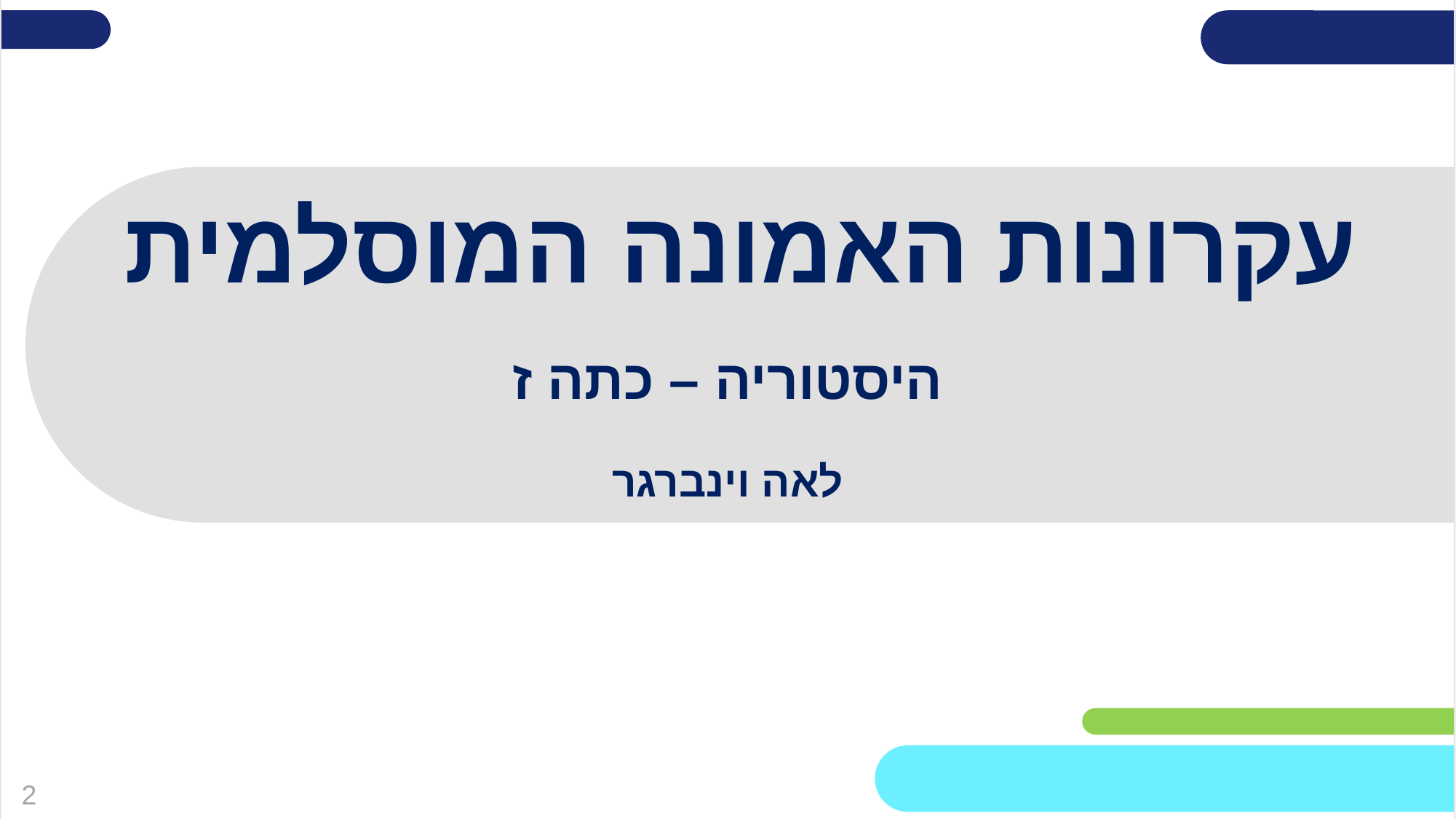

# עקרונות האמונה המוסלמית
היסטוריה – כתה ז
לאה וינברגר